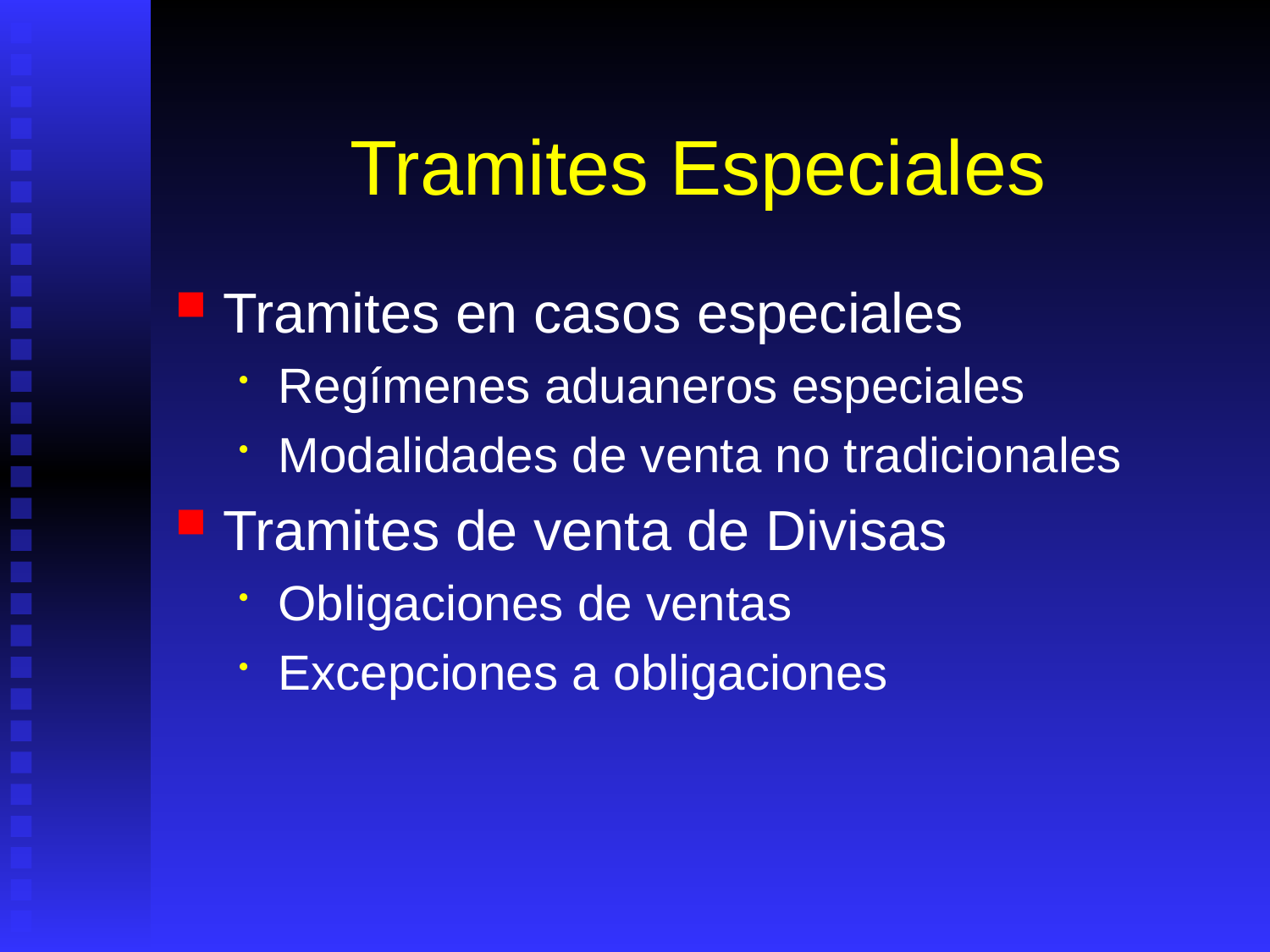

# Tramites Especiales
Tramites en casos especiales
Regímenes aduaneros especiales
Modalidades de venta no tradicionales
Tramites de venta de Divisas
Obligaciones de ventas
Excepciones a obligaciones